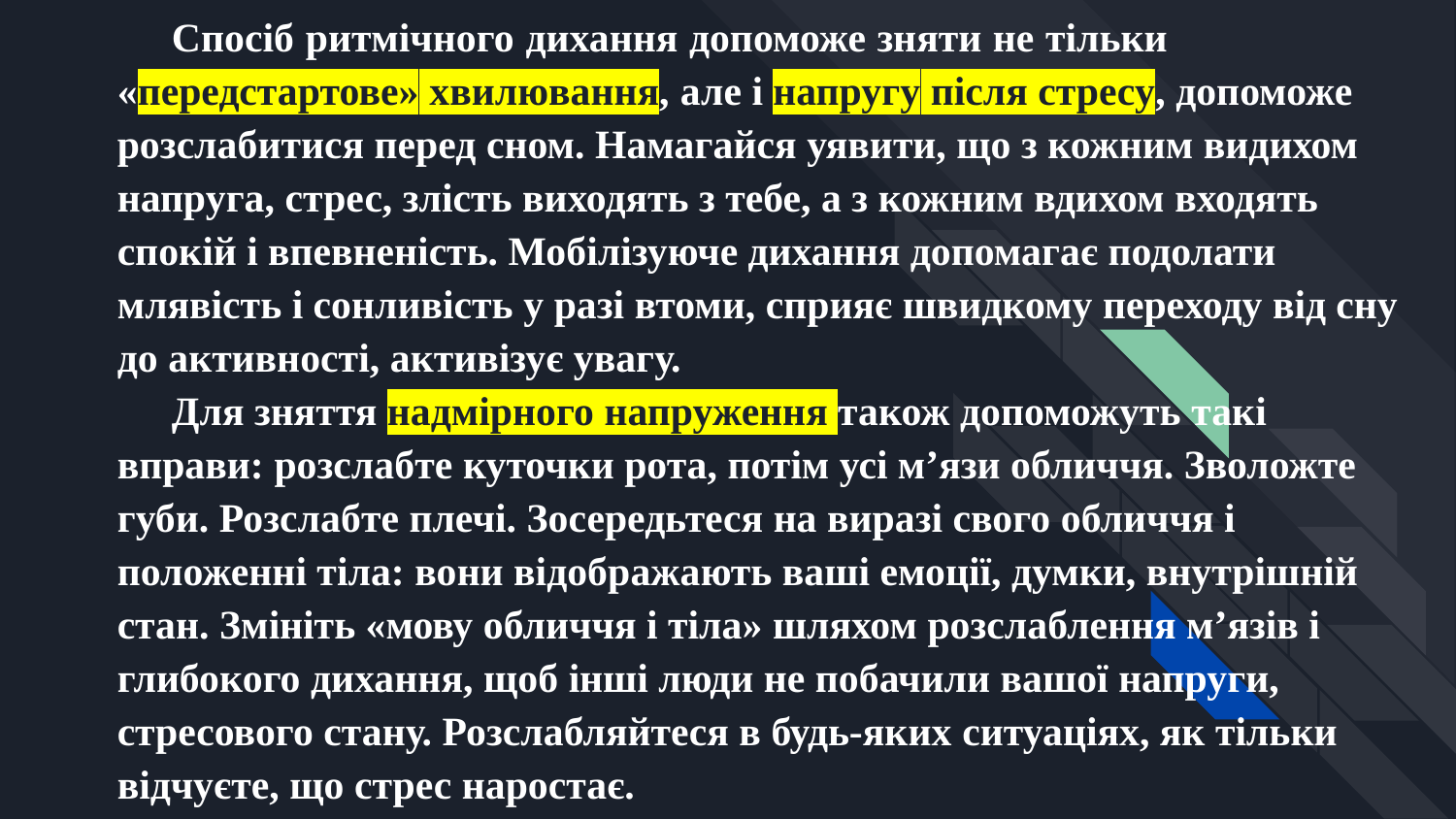

Спосіб ритмічного дихання допоможе зняти не тільки «передстартове» хвилювання, але і напругу після стресу, допоможе розслабитися перед сном. Намагайся уявити, що з кожним видихом напруга, стрес, злість виходять з тебе, а з кожним вдихом входять спокій і впевненість. Мобілізуюче дихання допомагає подолати млявість і сонливість у разі втоми, сприяє швидкому переходу від сну до активності, активізує увагу.
Для зняття надмірного напруження також допоможуть такі вправи: розслабте куточки рота, потім усі м’язи обличчя. Зволожте губи. Розслабте плечі. Зосередьтеся на виразі свого обличчя і положенні тіла: вони відображають ваші емоції, думки, внутрішній стан. Змініть «мову обличчя і тіла» шляхом розслаблення м’язів і глибокого дихання, щоб інші люди не побачили вашої напруги, стресового стану. Розслабляйтеся в будь-яких ситуаціях, як тільки відчуєте, що стрес наростає.